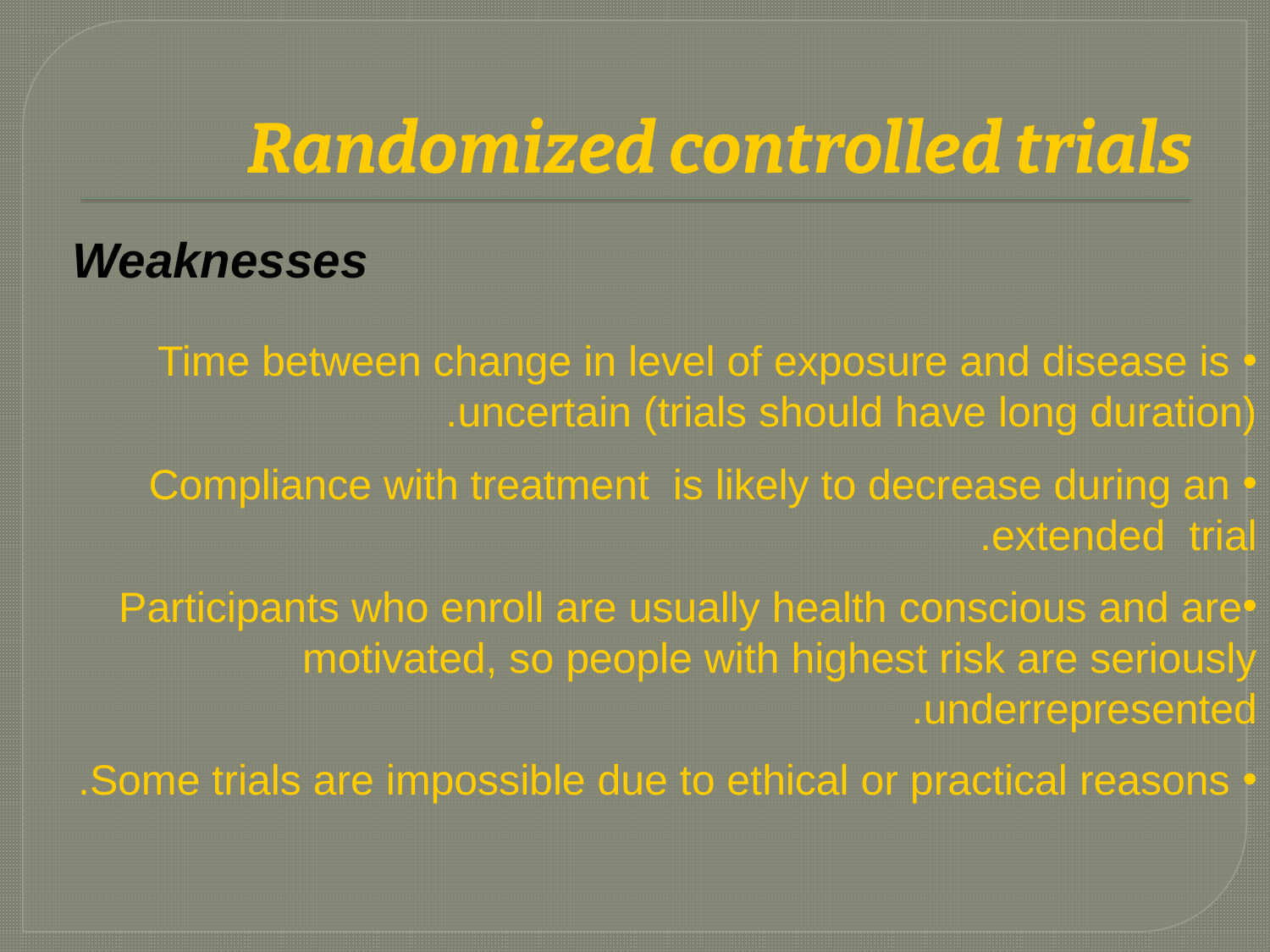

# Randomized controlled trials
Weaknesses
 Time between change in level of exposure and disease is uncertain (trials should have long duration).
 Compliance with treatment  is likely to decrease during an extended  trial.
Participants who enroll are usually health conscious and are motivated, so people with highest risk are seriously underrepresented.
 Some trials are impossible due to ethical or practical reasons.